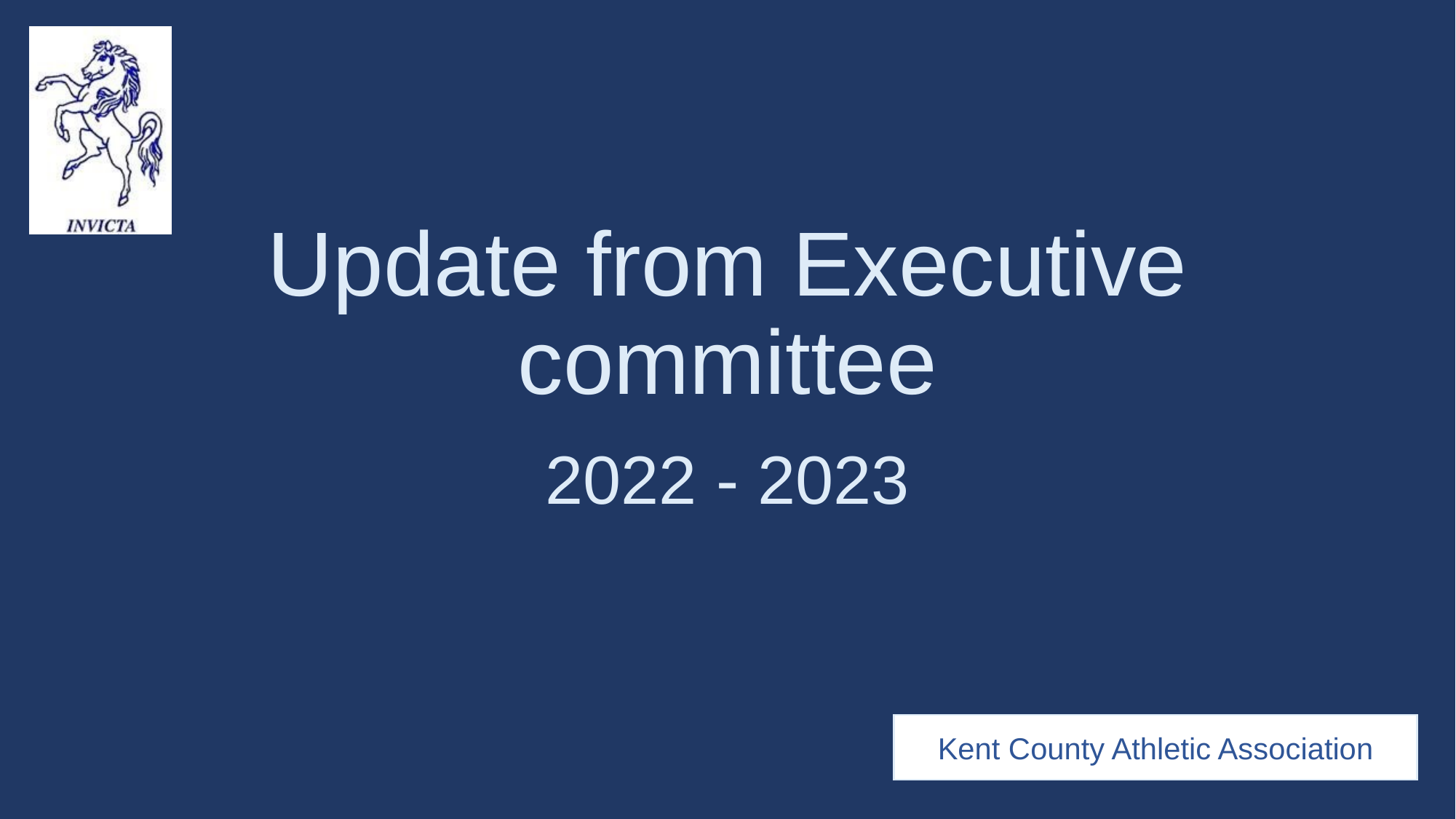

# Update from Executive committee
2022 - 2023